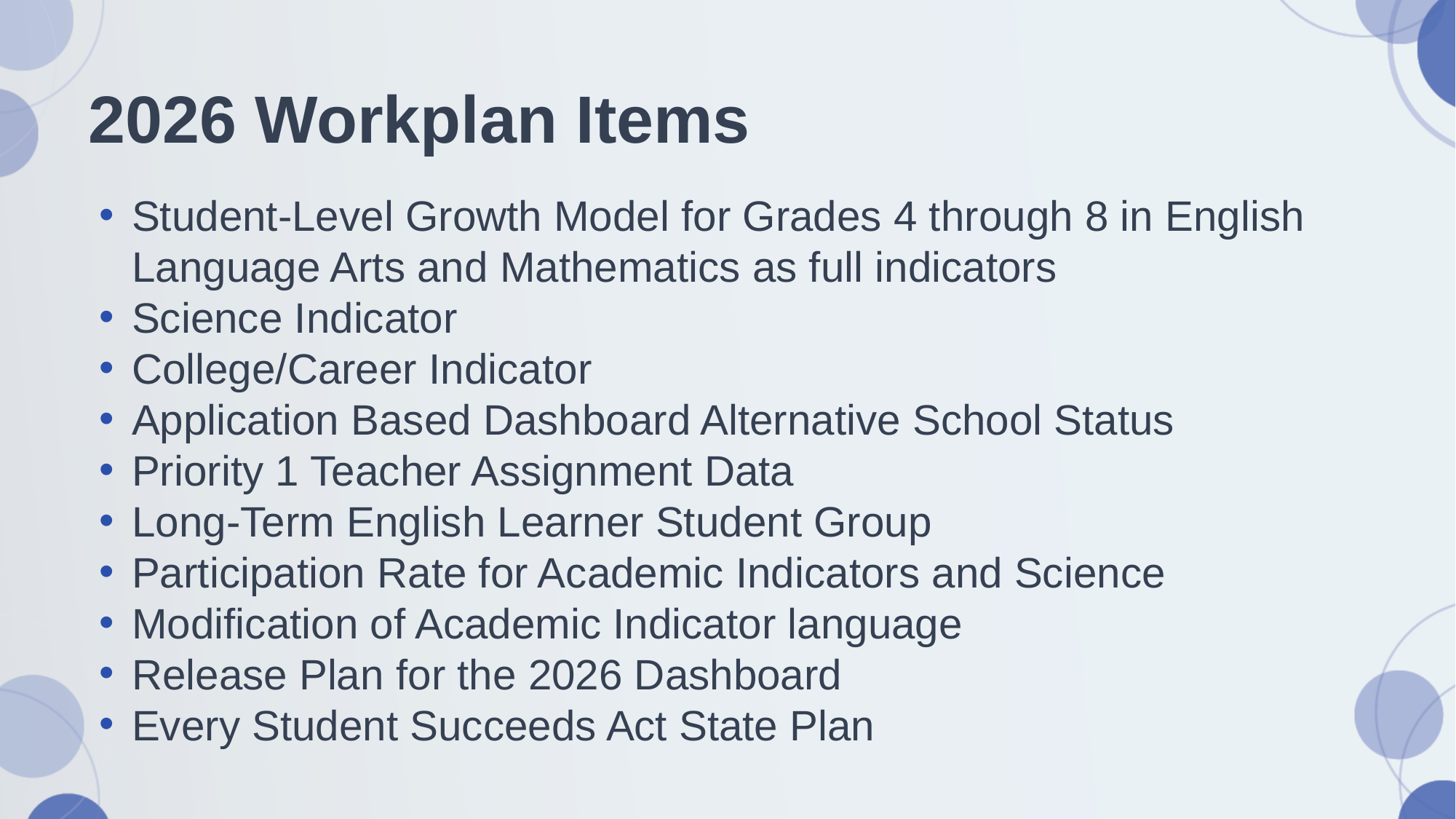

# 2026 Workplan Items
Student-Level Growth Model for Grades 4 through 8 in English Language Arts and Mathematics as full indicators
Science Indicator
College/Career Indicator
Application Based Dashboard Alternative School Status
Priority 1 Teacher Assignment Data
Long-Term English Learner Student Group
Participation Rate for Academic Indicators and Science
Modification of Academic Indicator language
Release Plan for the 2026 Dashboard
Every Student Succeeds Act State Plan